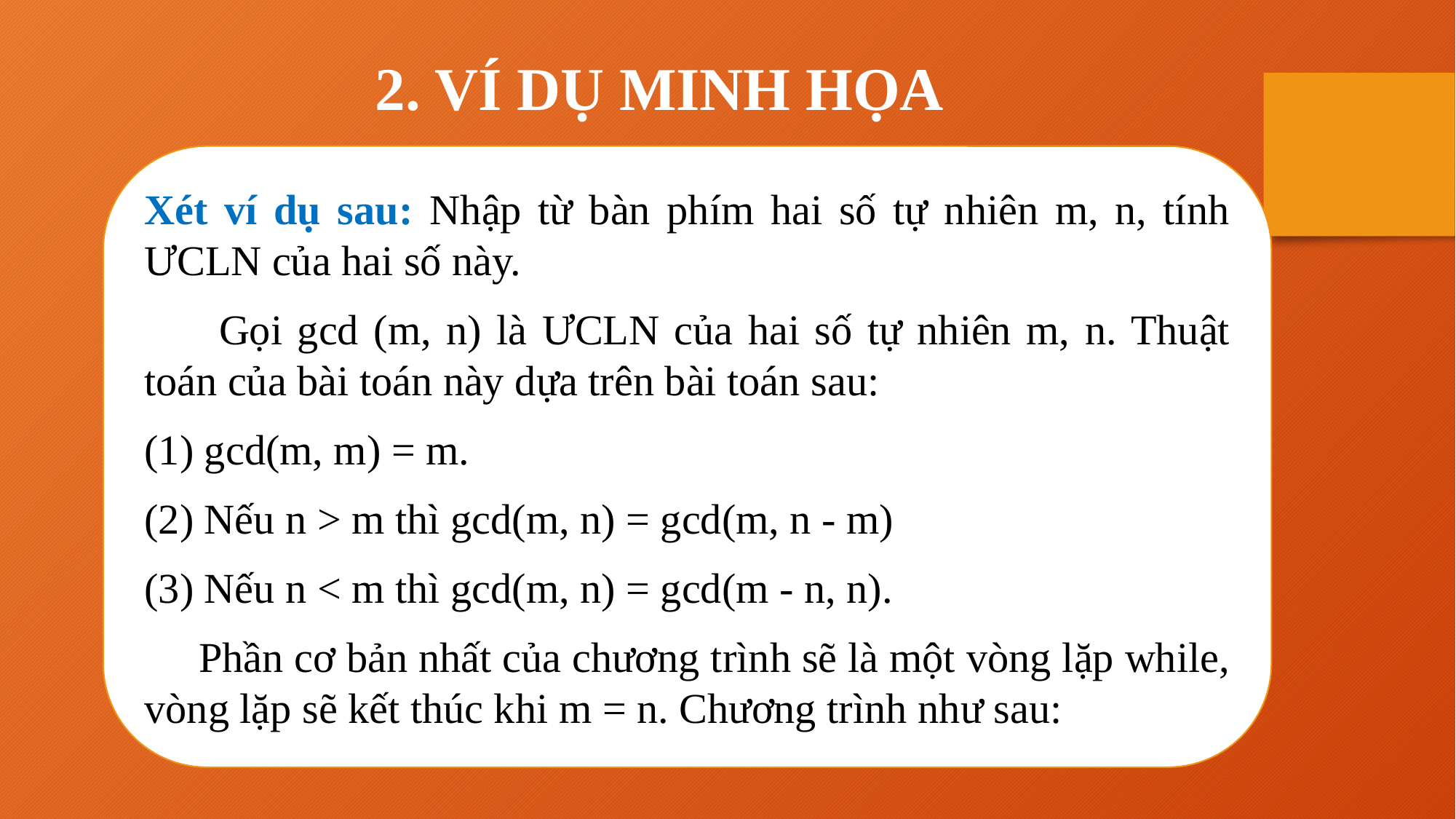

2. VÍ DỤ MINH HỌA
Xét ví dụ sau: Nhập từ bàn phím hai số tự nhiên m, n, tính ƯCLN của hai số này.
     Gọi gcd (m, n) là ƯCLN của hai số tự nhiên m, n. Thuật toán của bài toán này dựa trên bài toán sau:
(1) gcd(m, m) = m.
(2) Nếu n > m thì gcd(m, n) = gcd(m, n - m)
(3) Nếu n < m thì gcd(m, n) = gcd(m - n, n).
     Phần cơ bản nhất của chương trình sẽ là một vòng lặp while, vòng lặp sẽ kết thúc khi m = n. Chương trình như sau: